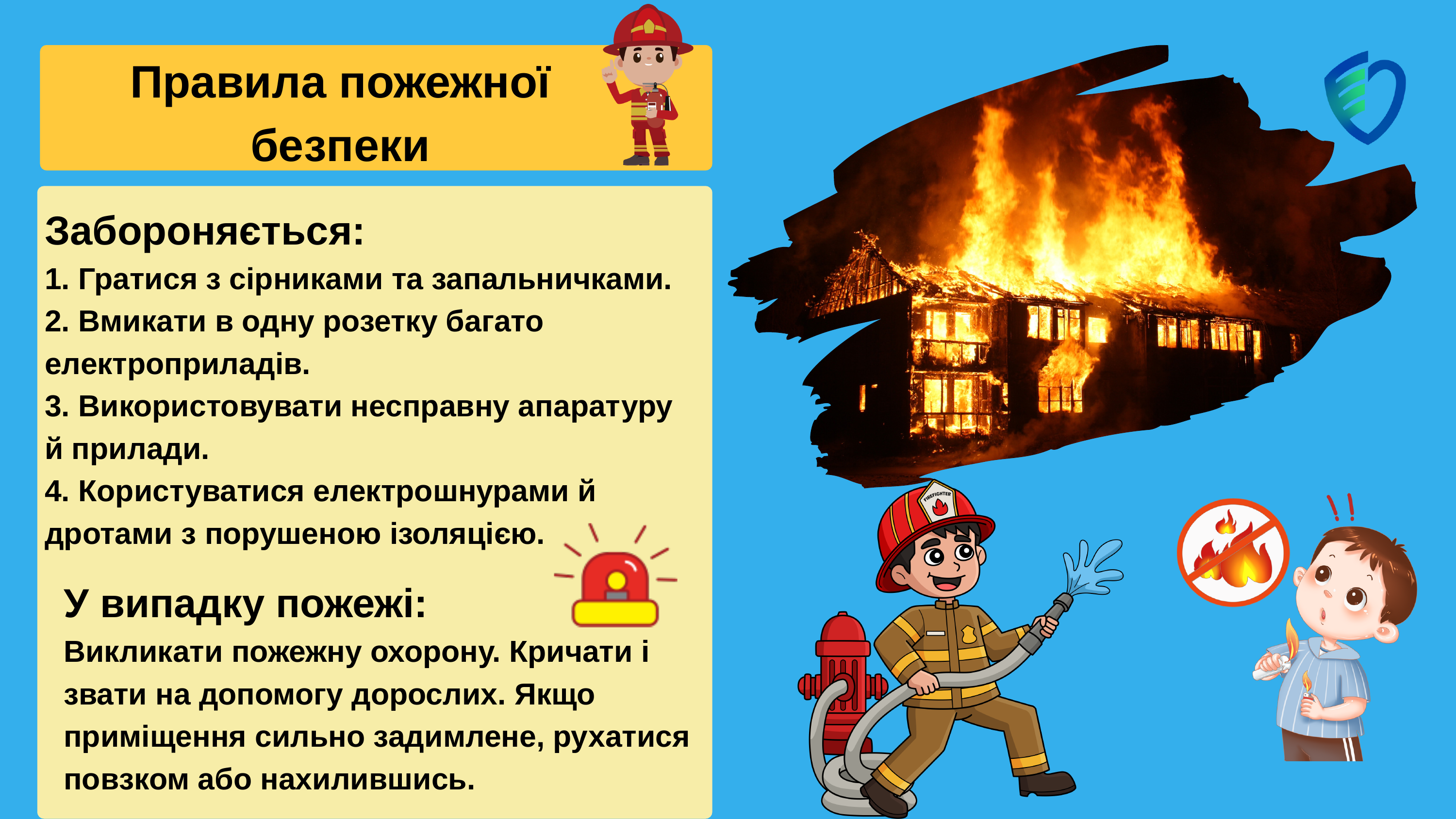

Правила пожежної безпеки

Забороняється:
1. Гратися з сірниками та запальничками.
2. Вмикати в одну розетку багато електроприладів.
3. Використовувати несправну апаратуру й прилади.
4. Користуватися електрошнурами й дротами з порушеною ізоляцією.

У випадку пожежі:
Викликати пожежну охорону. Кричати і звати на допомогу дорослих. Якщо приміщення сильно задимлене, рухатися повзком або нахилившись.